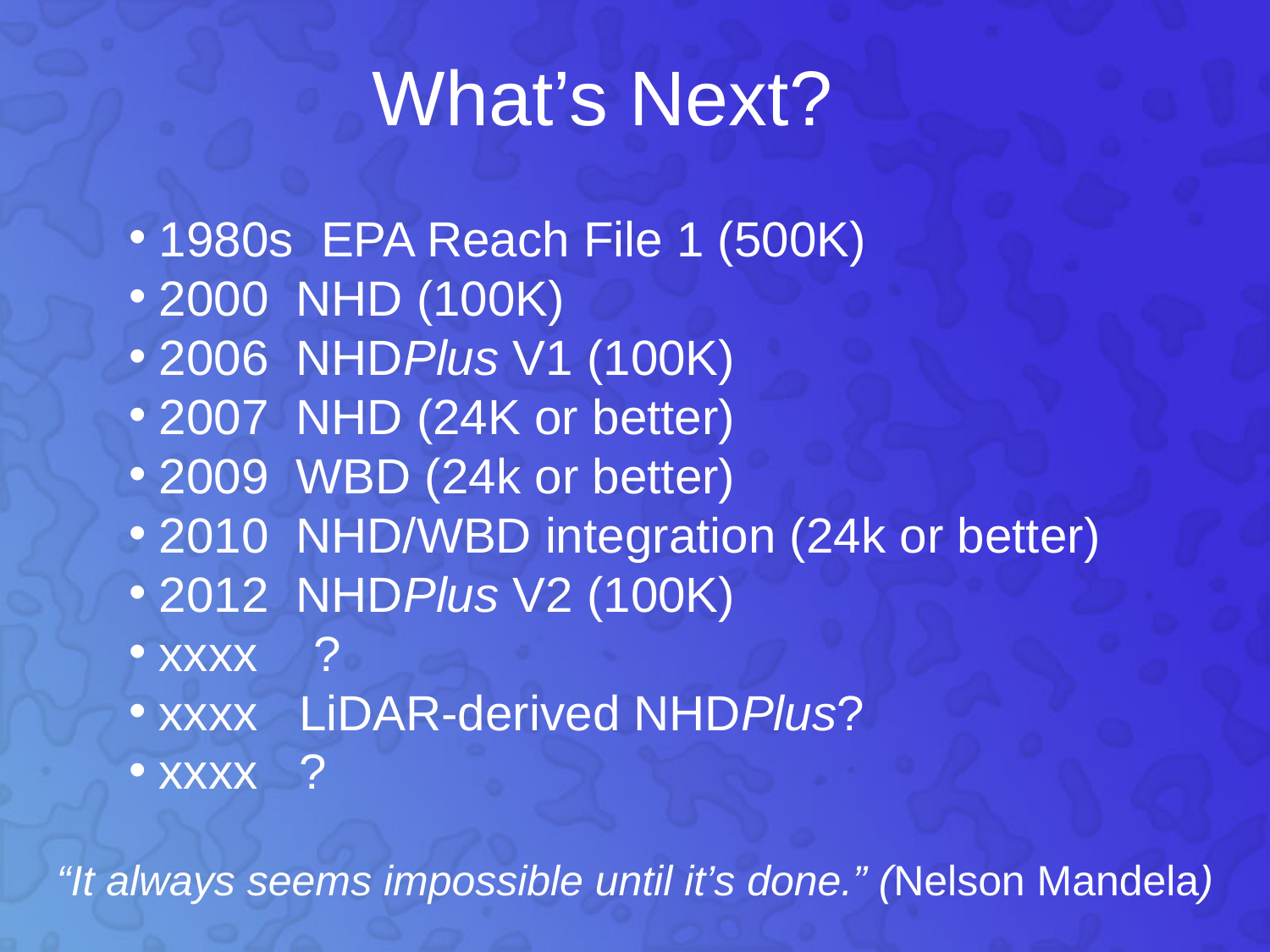

What’s Next?
1980s  EPA Reach File 1 (500K)
2000  NHD (100K)
2006  NHDPlus V1 (100K)
2007  NHD (24K or better)
2009  WBD (24k or better)
2010  NHD/WBD integration (24k or better)
2012  NHDPlus V2 (100K)
xxxx	  ?
xxxx   LiDAR-derived NHDPlus?
xxxx   ?

“It always seems impossible until it’s done.” (Nelson Mandela)